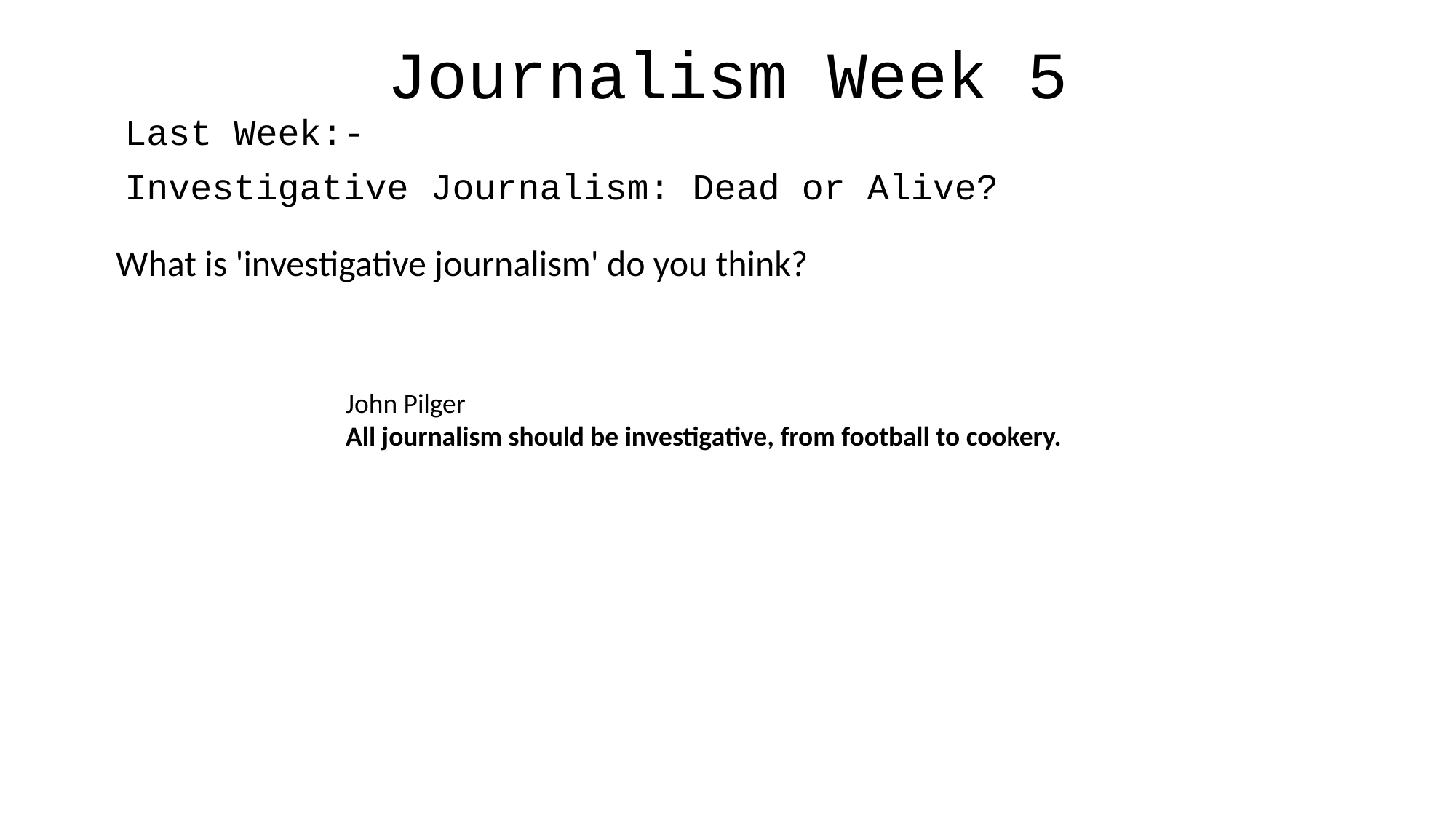

Journalism Week 5
Last Week:-
Investigative Journalism: Dead or Alive?
What is 'investigative journalism' do you think?

John Pilger
All journalism should be investigative, from football to cookery.